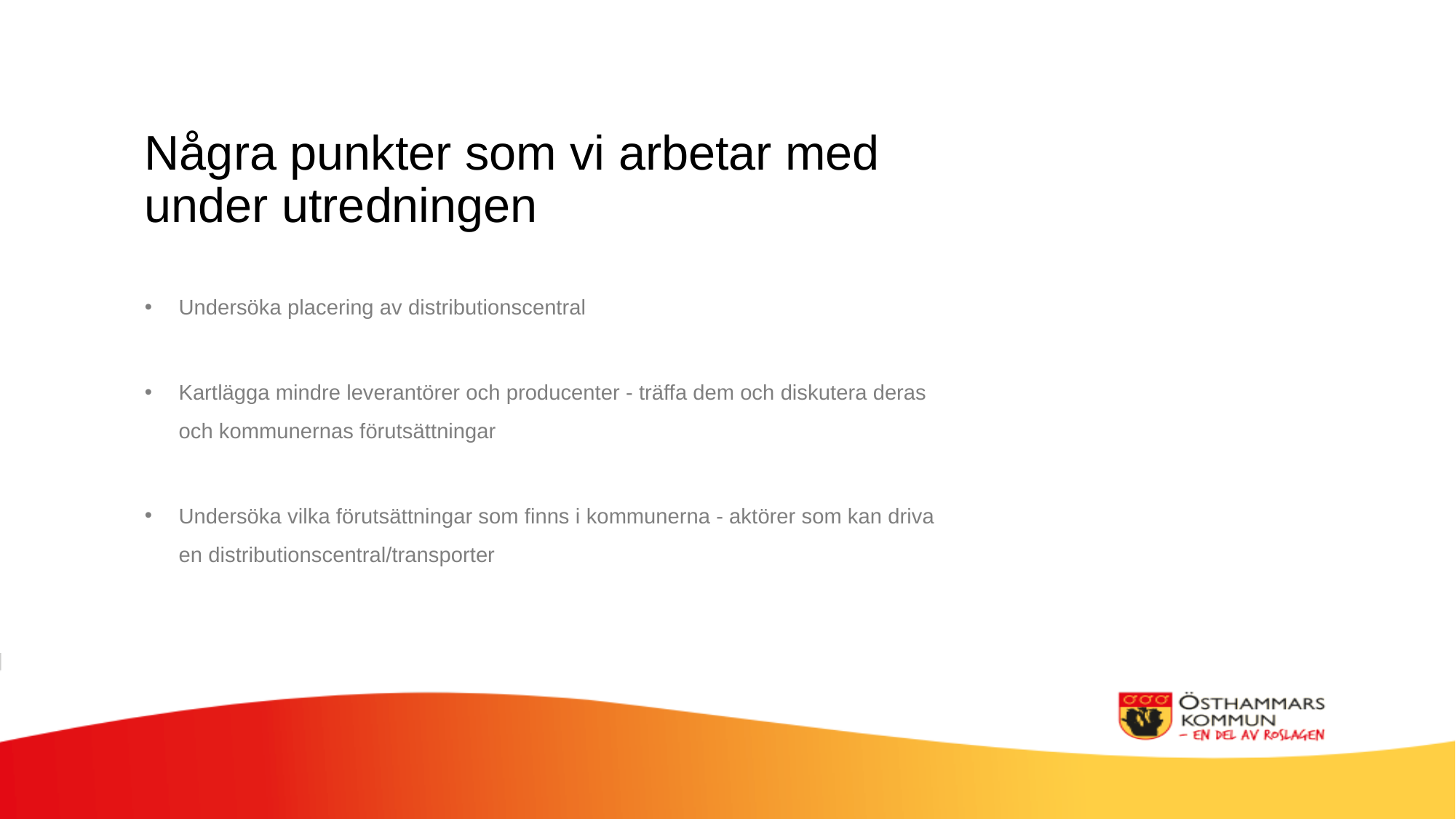

Några punkter som vi arbetar med under utredningen

Undersöka placering av distributionscentral

Kartlägga mindre leverantörer och producenter - träffa dem och diskutera deras och kommunernas förutsättningar

Undersöka vilka förutsättningar som finns i kommunerna - aktörer som kan driva en distributionscentral/transporter